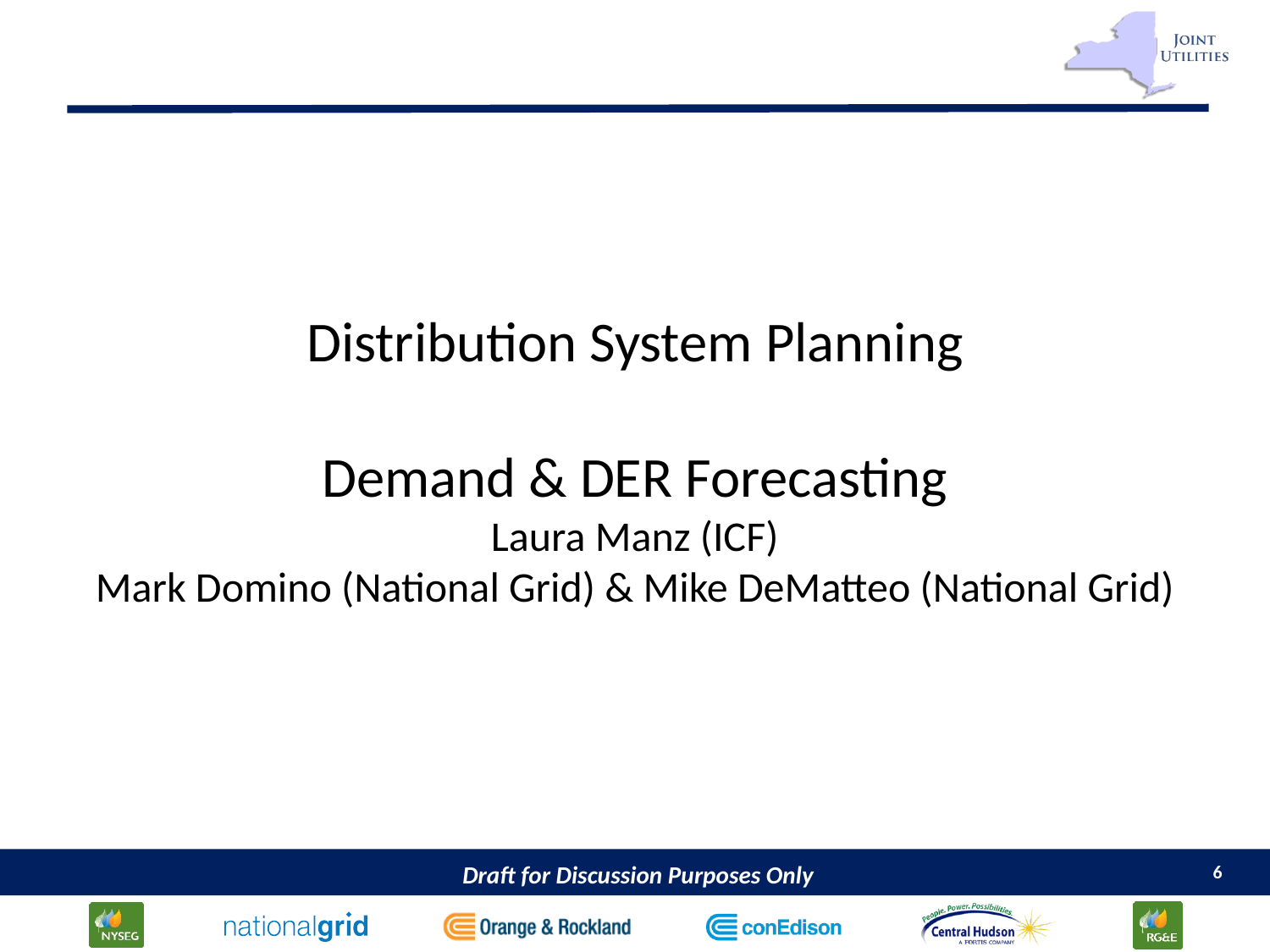

# Distribution System Planning Demand & DER Forecasting Laura Manz (ICF) Mark Domino (National Grid) & Mike DeMatteo (National Grid)